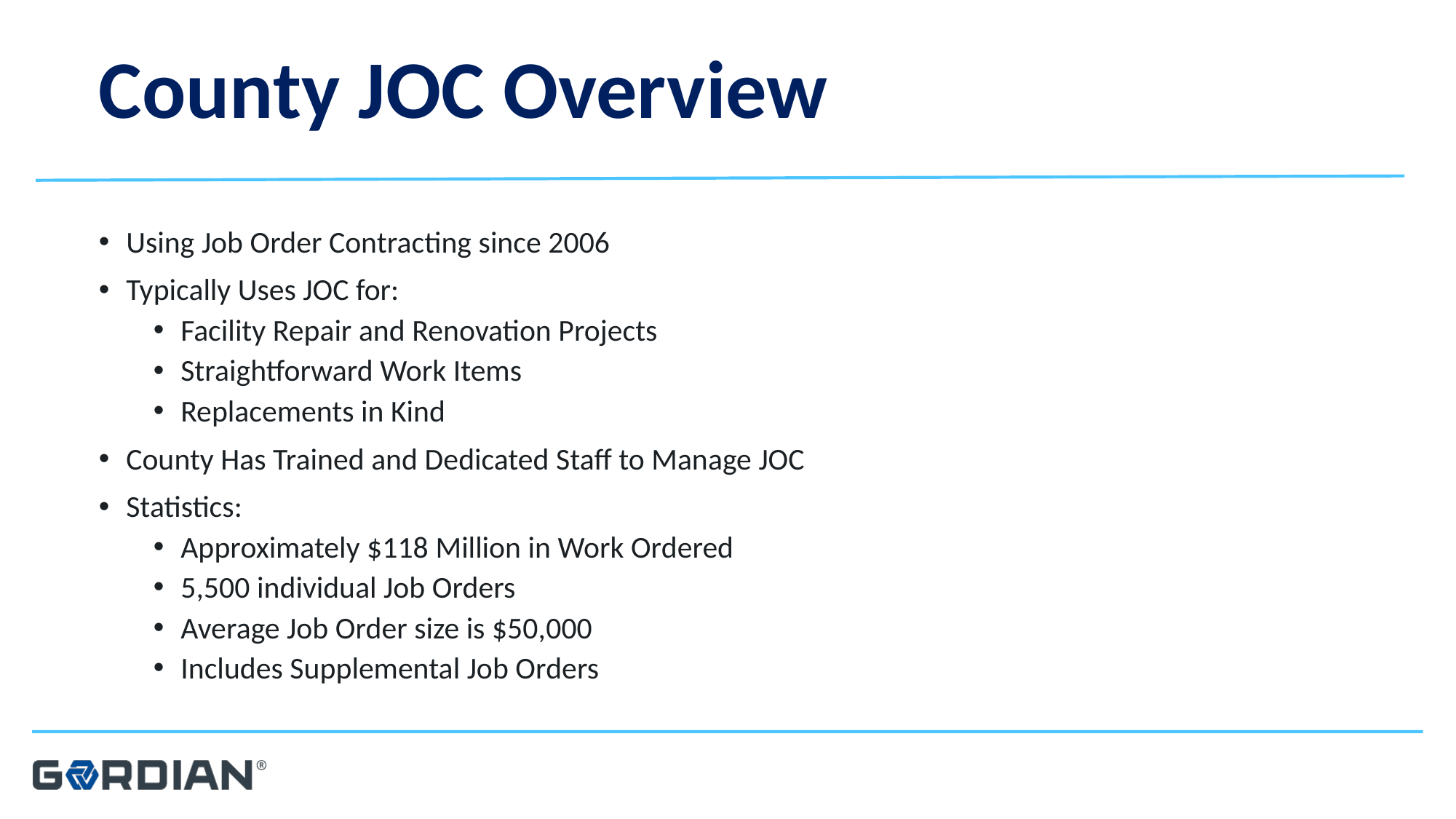

# County JOC Overview
Using Job Order Contracting since 2006
Typically Uses JOC for:
Facility Repair and Renovation Projects
Straightforward Work Items
Replacements in Kind
County Has Trained and Dedicated Staff to Manage JOC
Statistics:
Approximately $118 Million in Work Ordered
5,500 individual Job Orders
Average Job Order size is $50,000
Includes Supplemental Job Orders